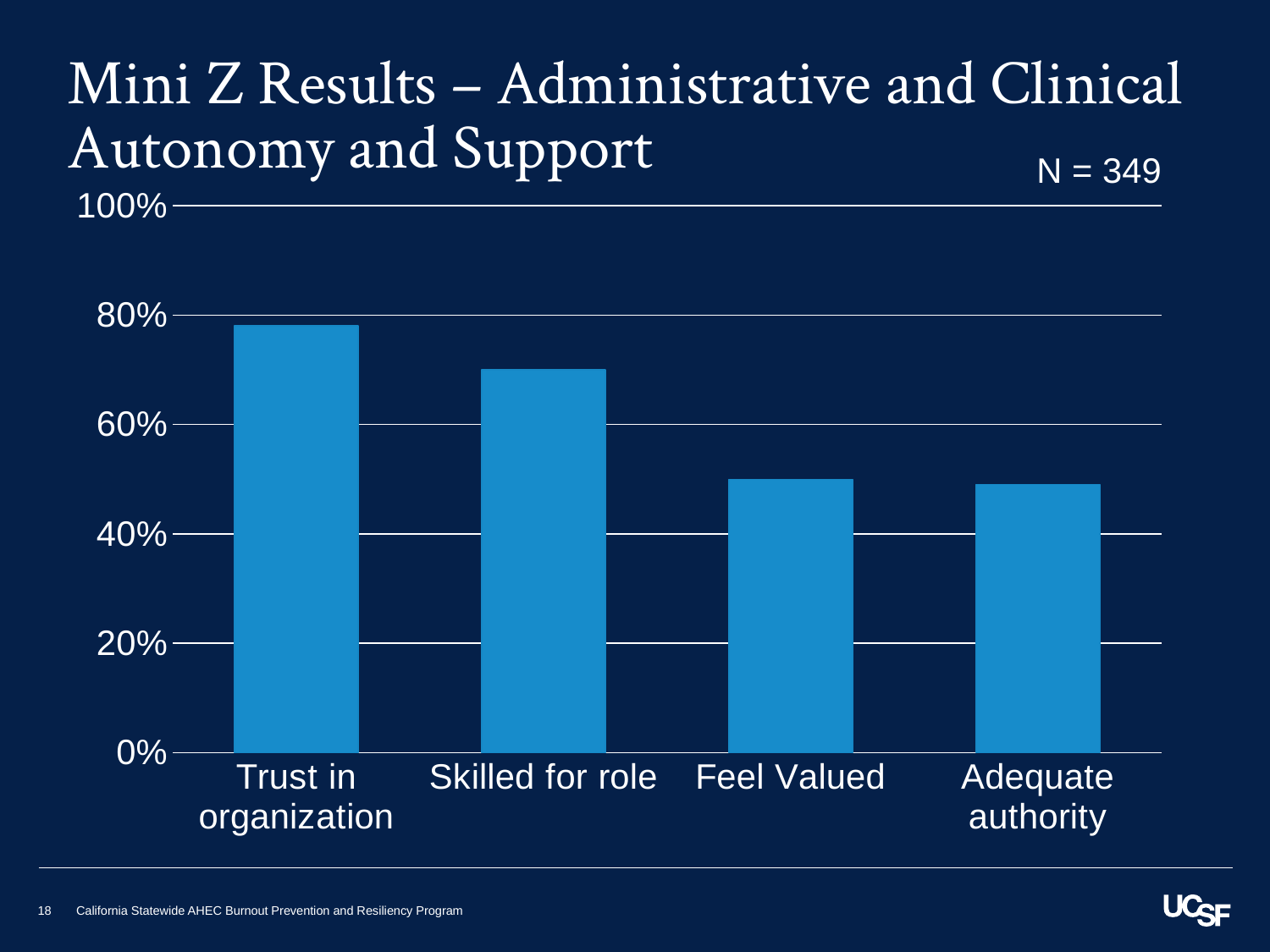

# Mini Z Results – Administrative and Clinical Autonomy and Support
N = 349

### Chart

| Category |  |
|---|---|
| Trust in organization | 0.78 |
| Skilled for role | 0.7 |
| Feel Valued | 0.5 |
| Adequate authority | 0.49 |
18
California Statewide AHEC Burnout Prevention and Resiliency Program